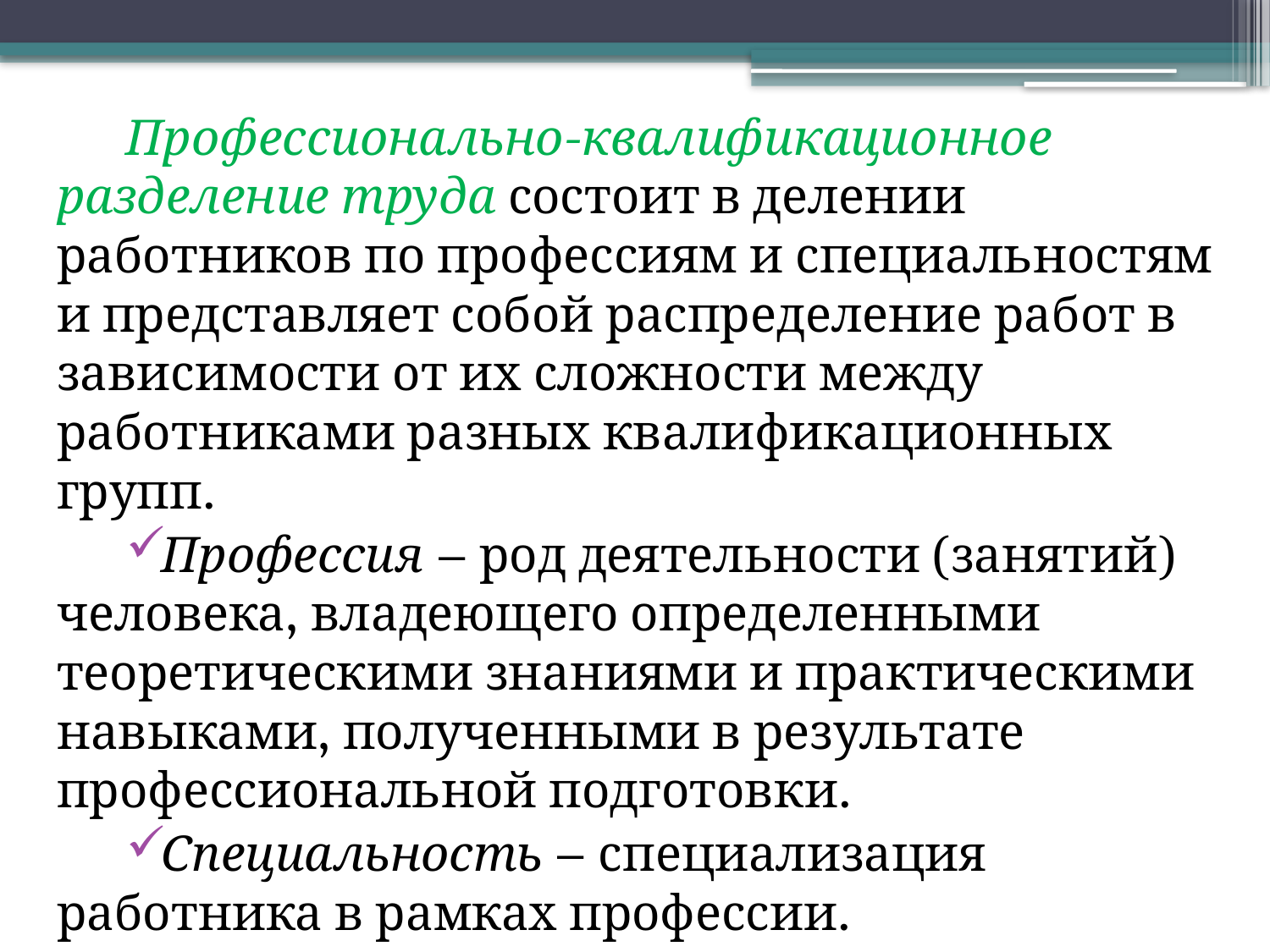

Профессионально-квалификационное разделение труда состоит в делении работников по профессиям и специальностям и представляет собой распределение работ в зависимости от их сложности между работниками разных квалификационных групп.
Профессия – род деятельности (занятий) человека, владеющего определенными теоретическими знаниями и практическими навыками, полученными в результате профессиональной подготовки.
Специальность – специализация работника в рамках профессии.